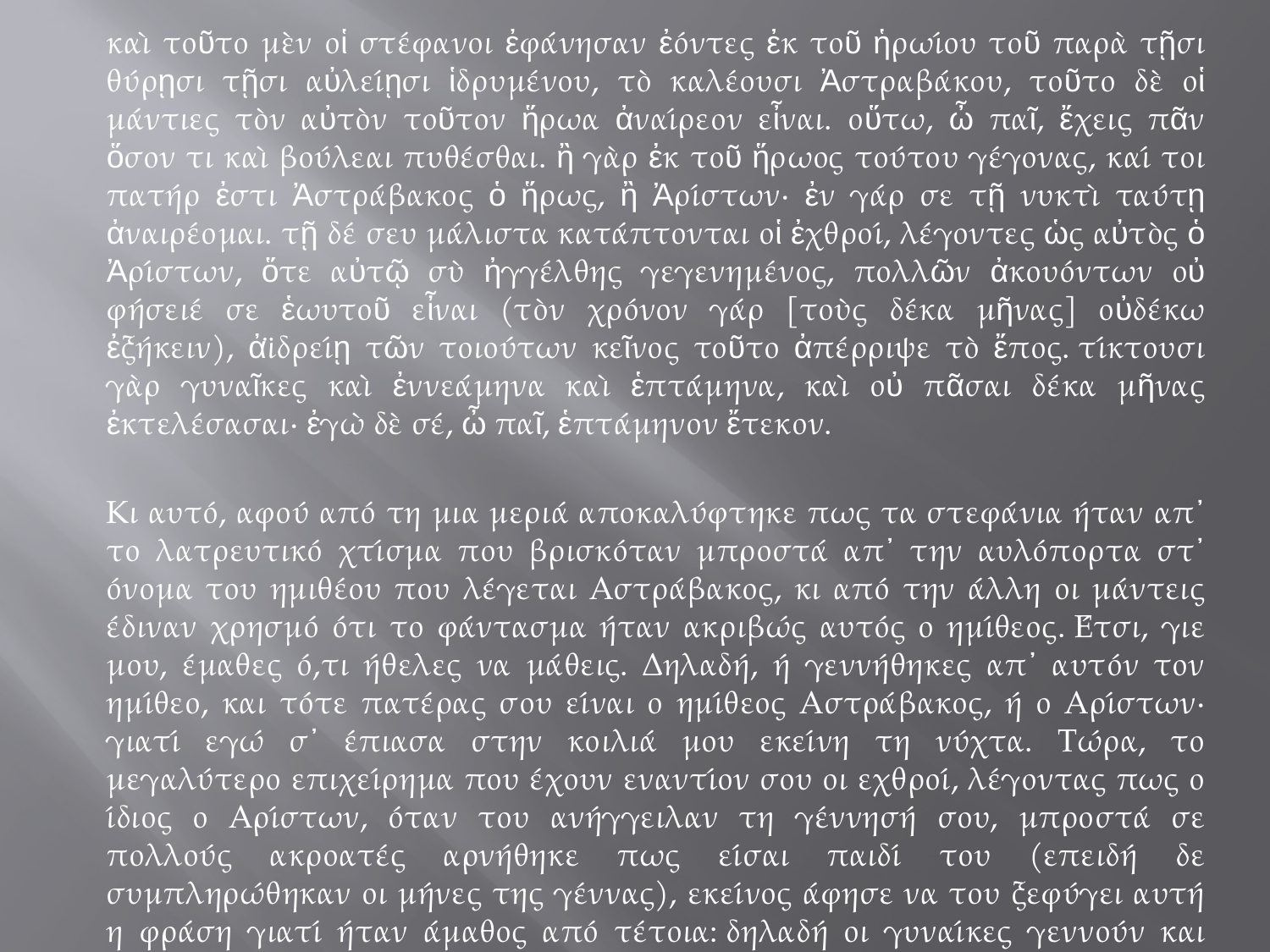

#
καὶ τοῦτο μὲν οἱ στέφανοι ἐφάνησαν ἐόντες ἐκ τοῦ ἡρωίου τοῦ παρὰ τῇσι θύρῃσι τῇσι αὐλείῃσι ἱδρυμένου, τὸ καλέουσι Ἀστραβάκου, τοῦτο δὲ οἱ μάντιες τὸν αὐτὸν τοῦτον ἥρωα ἀναίρεον εἶναι.  οὕτω, ὦ παῖ, ἔχεις πᾶν ὅσον τι καὶ βούλεαι πυθέσθαι. ἢ γὰρ ἐκ τοῦ ἥρωος τούτου γέγονας, καί τοι πατήρ ἐστι Ἀστράβακος ὁ ἥρως, ἢ Ἀρίστων· ἐν γάρ σε τῇ νυκτὶ ταύτῃ ἀναιρέομαι. τῇ δέ σευ μάλιστα κατάπτονται οἱ ἐχθροί, λέγοντες ὡς αὐτὸς ὁ Ἀρίστων, ὅτε αὐτῷ σὺ ἠγγέλθης γεγενημένος, πολλῶν ἀκουόντων οὐ φήσειέ σε ἑωυτοῦ εἶναι (τὸν χρόνον γάρ [τοὺς δέκα μῆνας] οὐδέκω ἐξήκειν), ἀϊδρείῃ τῶν τοιούτων κεῖνος τοῦτο ἀπέρριψε τὸ ἔπος. τίκτουσι γὰρ γυναῖκες καὶ ἐννεάμηνα καὶ ἑπτάμηνα, καὶ οὐ πᾶσαι δέκα μῆνας ἐκτελέσασαι· ἐγὼ δὲ σέ, ὦ παῖ, ἑπτάμηνον ἔτεκον.

Κι αυτό, αφού από τη μια μεριά αποκαλύφτηκε πως τα στεφάνια ήταν απ᾽ το λατρευτικό χτίσμα που βρισκόταν μπροστά απ᾽ την αυλόπορτα στ᾽ όνομα του ημιθέου που λέγεται Αστράβακος, κι από την άλλη οι μάντεις έδιναν χρησμό ότι το φάντασμα ήταν ακριβώς αυτός ο ημίθεος. Έτσι, γιε μου, έμαθες ό,τι ήθελες να μάθεις. Δηλαδή, ή γεννήθηκες απ᾽ αυτόν τον ημίθεο, και τότε πατέρας σου είναι ο ημίθεος Αστράβακος, ή ο Αρίστων· γιατί εγώ σ᾽ έπιασα στην κοιλιά μου εκείνη τη νύχτα. Τώρα, το μεγαλύτερο επιχείρημα που έχουν εναντίον σου οι εχθροί, λέγοντας πως ο ίδιος ο Αρίστων, όταν του ανήγγειλαν τη γέννησή σου, μπροστά σε πολλούς ακροατές αρνήθηκε πως είσαι παιδί του (επειδή δε συμπληρώθηκαν οι μήνες της γέννας), εκείνος άφησε να του ξεφύγει αυτή η φράση γιατί ήταν άμαθος από τέτοια: δηλαδή οι γυναίκες γεννούν και εννιαμηνίτικα κι εφταμηνίτικα, χωρίς να συμπληρώσουν όλες τους δέκα μήνες. Κι εγώ εσένα, γιε μου, εφταμηνίτικο σε γέννησα.